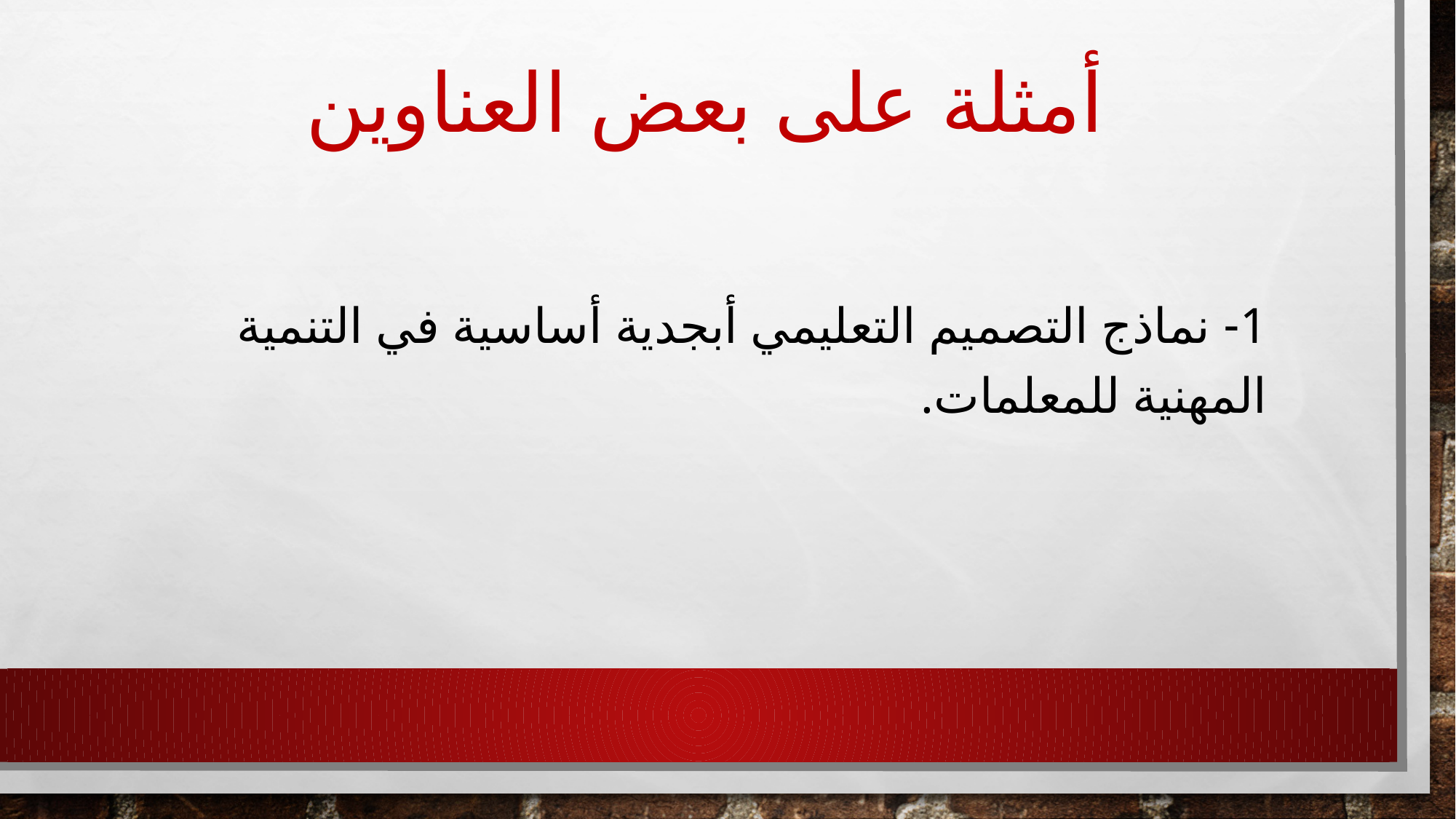

# أمثلة على بعض العناوين
1- نماذج التصميم التعليمي أبجدية أساسية في التنمية المهنية للمعلمات.